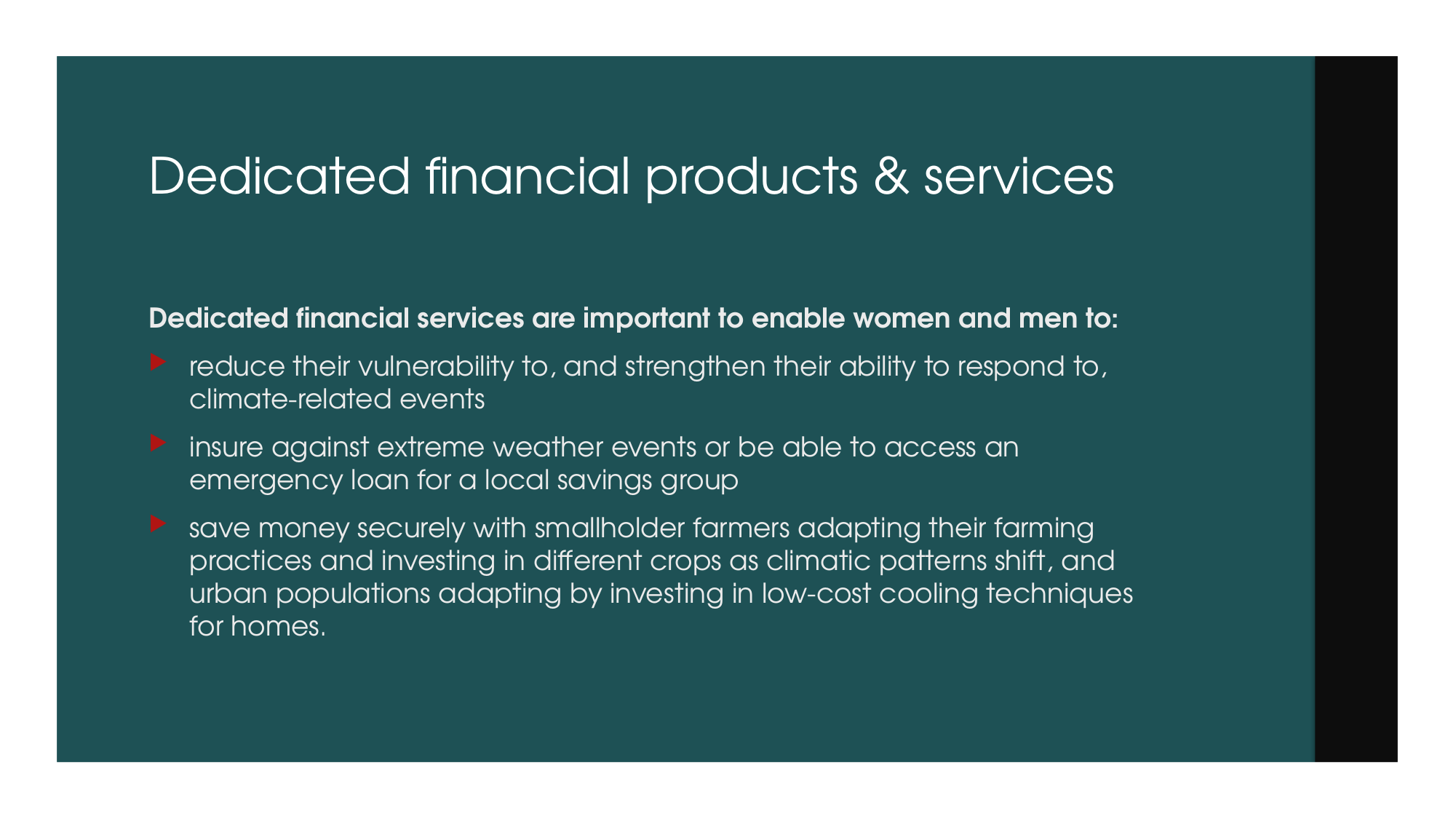

# Dedicated financial products & services
Dedicated financial services are important to enable women and men to:
reduce their vulnerability to, and strengthen their ability to respond to, climate-related events
insure against extreme weather events or be able to access an emergency loan for a local savings group
save money securely with smallholder farmers adapting their farming practices and investing in different crops as climatic patterns shift, and urban populations adapting by investing in low-cost cooling techniques for homes.